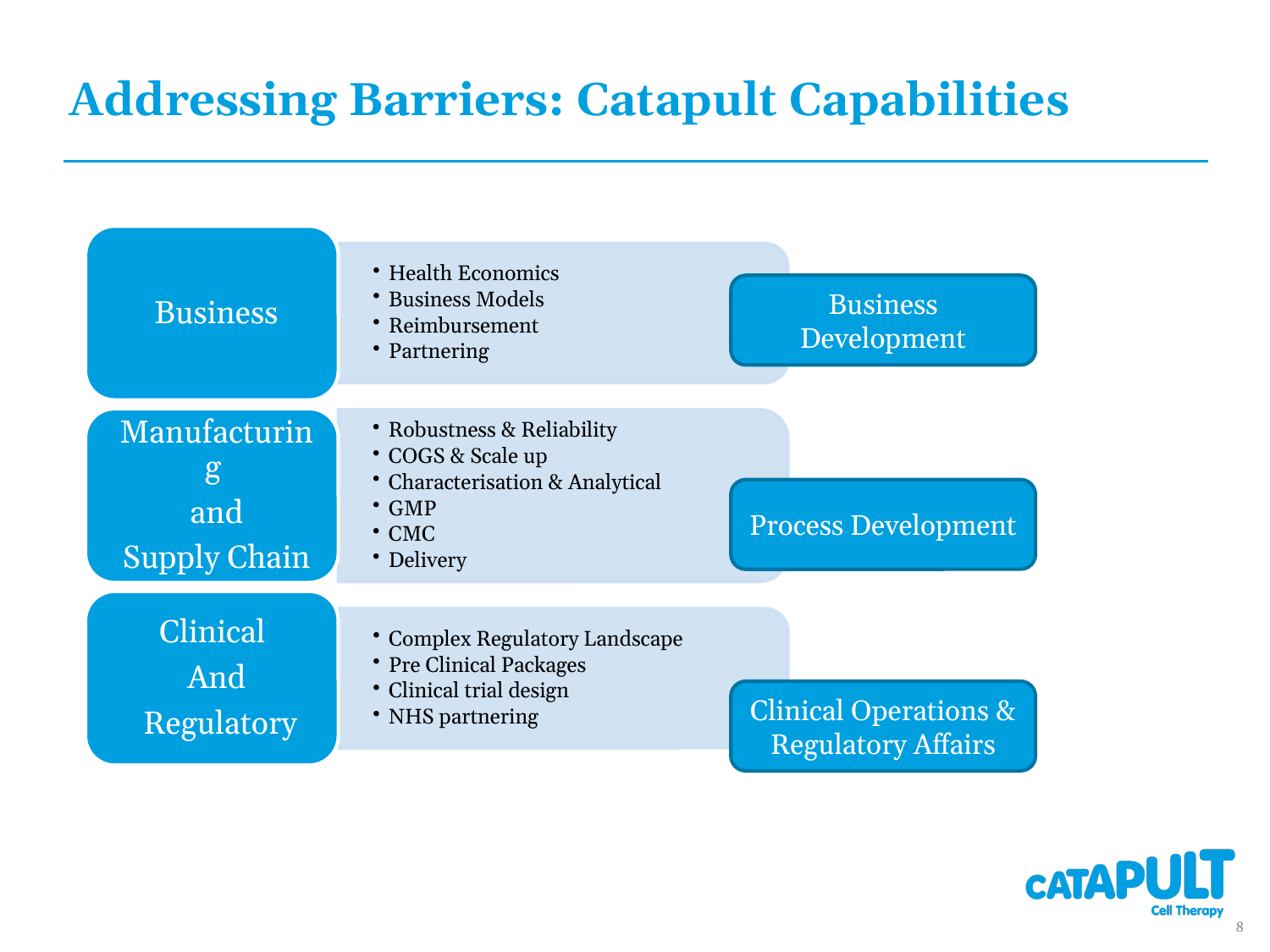

Addressing Barriers: Catapult Capabilities
Health Economics
Business Models
Reimbursement
Partnering
Business
Robustness & Reliability
COGS & Scale up
Characterisation & Analytical
GMP
CMC
Delivery
Manufacturing
 and
Supply Chain
Complex Regulatory Landscape
Pre Clinical Packages
Clinical trial design
NHS partnering
Clinical
And
 Regulatory
Business Development
Process Development
Clinical Operations & Regulatory Affairs
8